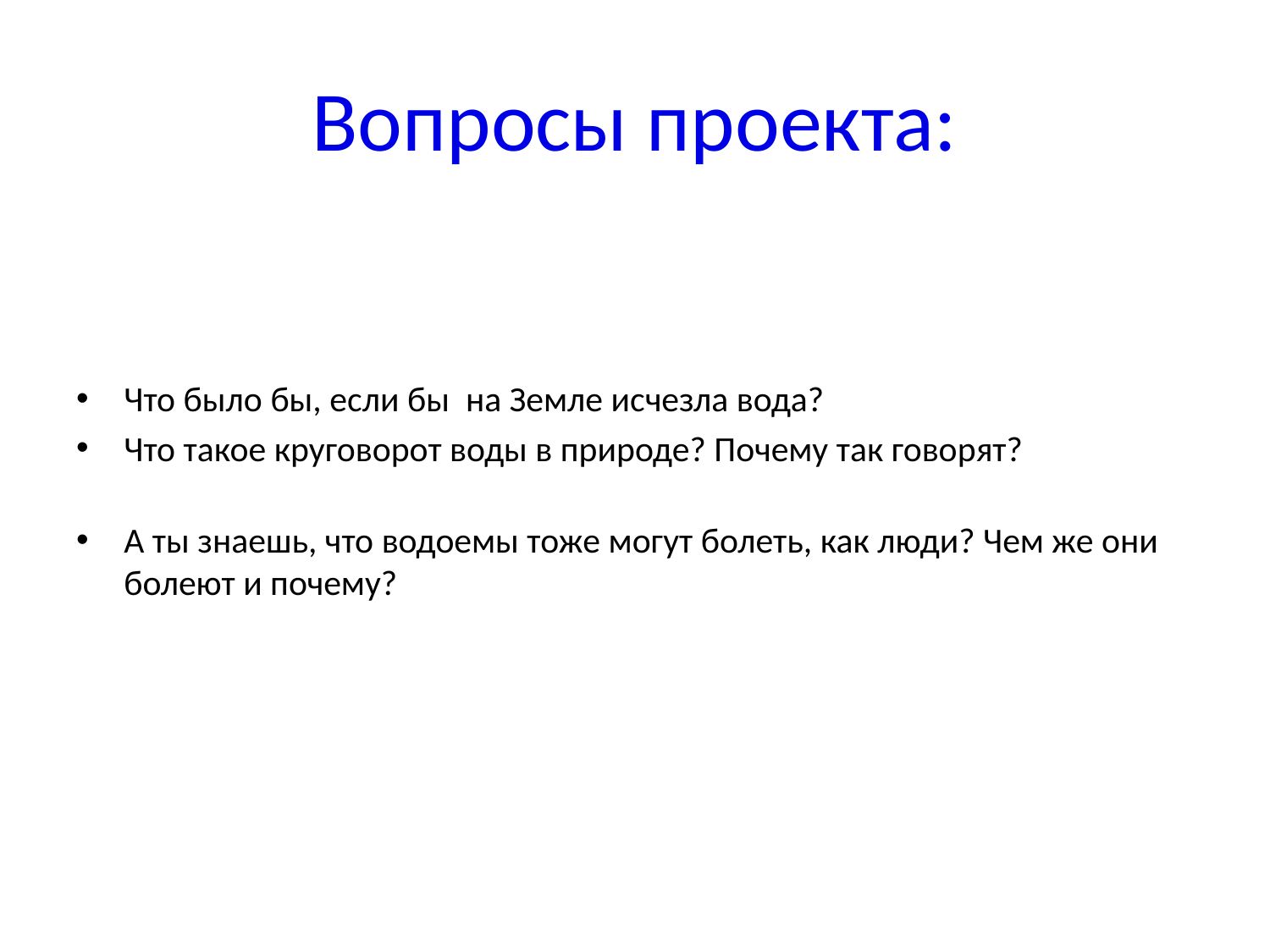

Вопросы проекта:

Что было бы, если бы  на Земле исчезла вода?
Что такое круговорот воды в природе? Почему так говорят?
А ты знаешь, что водоемы тоже могут болеть, как люди? Чем же они болеют и почему?